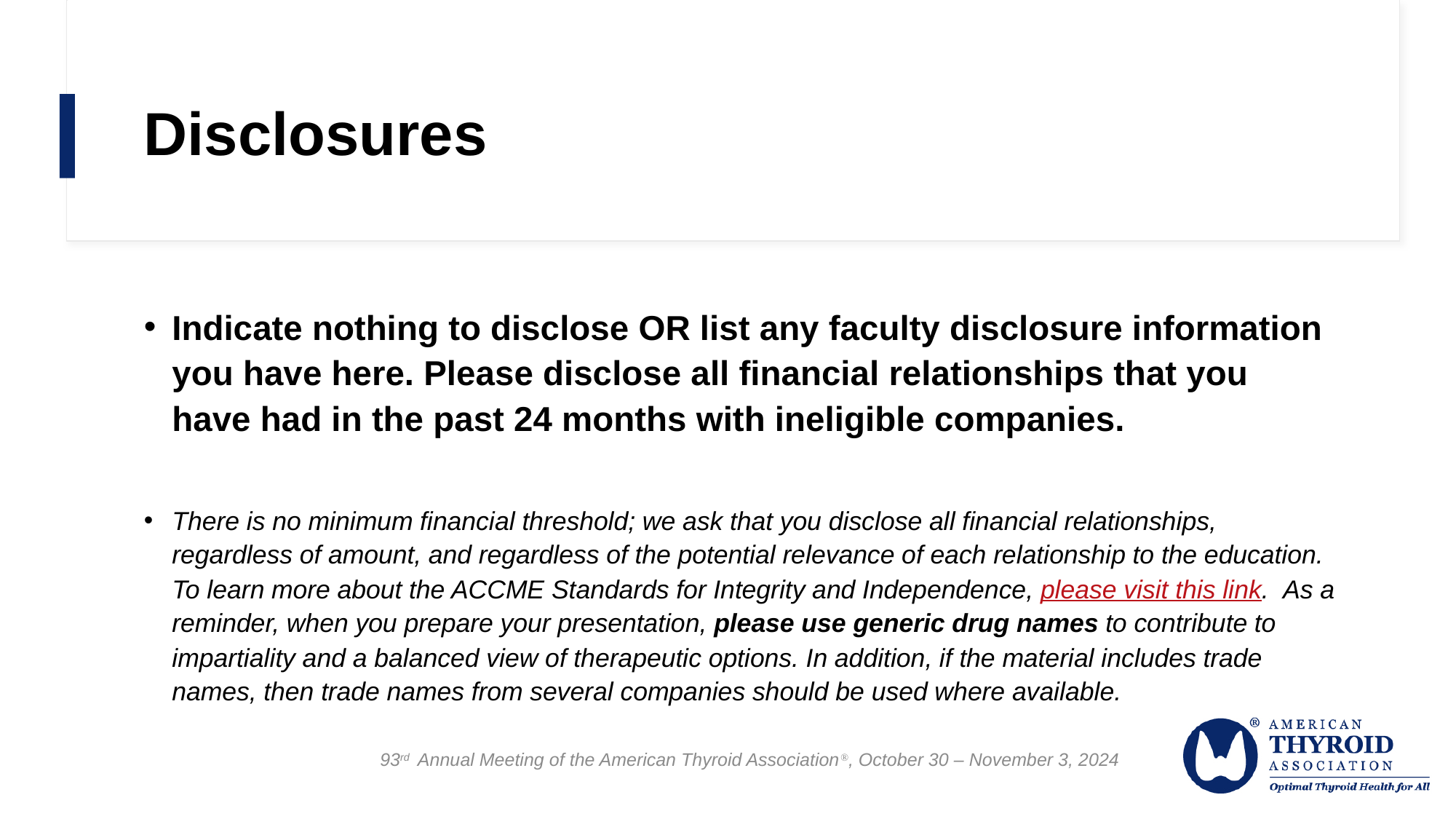

# Disclosures
Indicate nothing to disclose OR list any faculty disclosure information you have here. Please disclose all financial relationships that you have had in the past 24 months with ineligible companies.

There is no minimum financial threshold; we ask that you disclose all financial relationships, regardless of amount, and regardless of the potential relevance of each relationship to the education. To learn more about the ACCME Standards for Integrity and Independence, please visit this link.  As a reminder, when you prepare your presentation, please use generic drug names to contribute to impartiality and a balanced view of therapeutic options. In addition, if the material includes trade names, then trade names from several companies should be used where available.

93rd  Annual Meeting of the American Thyroid Association®, October 30 – November 3, 2024